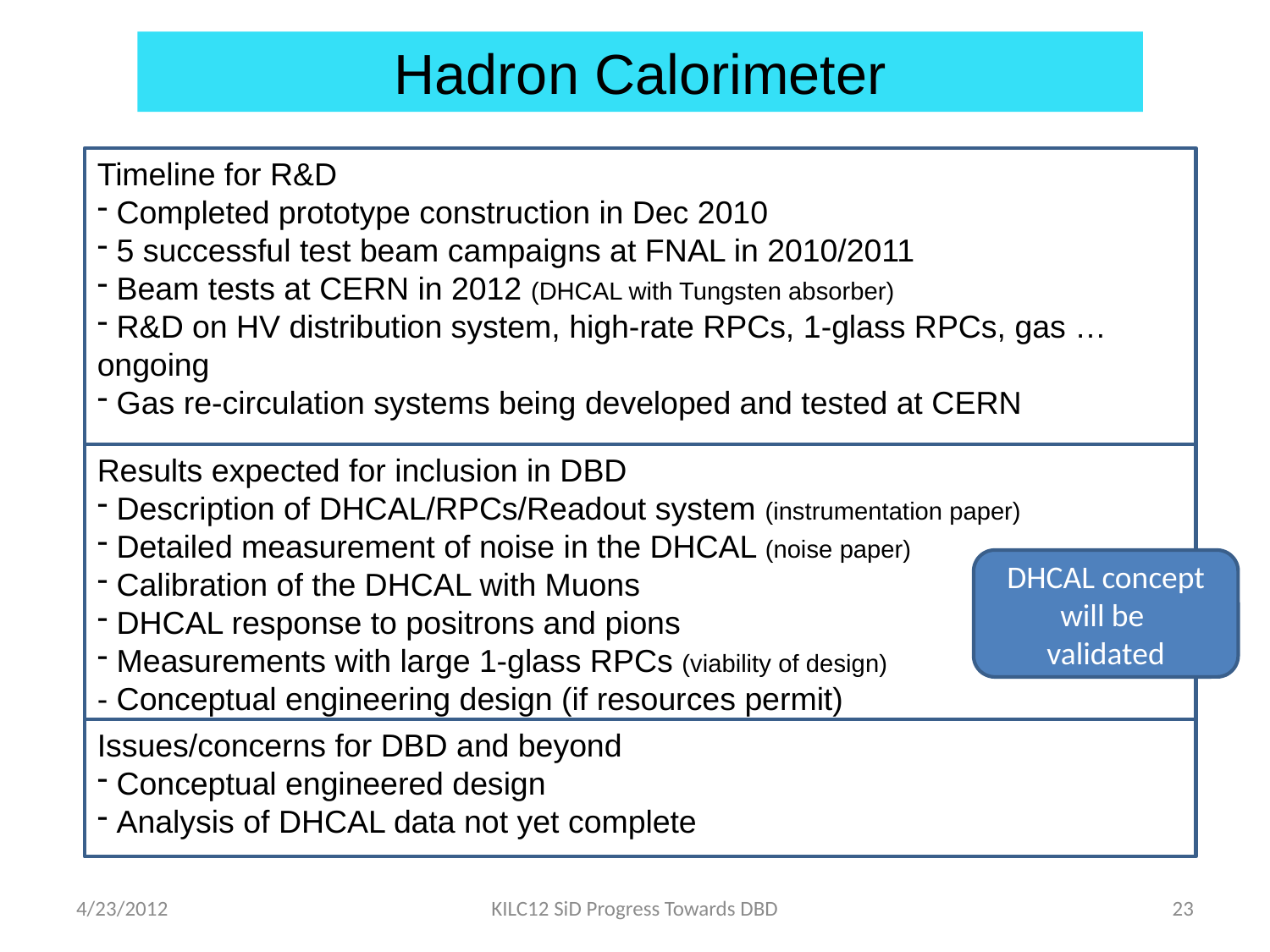

Hadron Calorimeter
Timeline for R&D
 Completed prototype construction in Dec 2010
 5 successful test beam campaigns at FNAL in 2010/2011
 Beam tests at CERN in 2012 (DHCAL with Tungsten absorber)
 R&D on HV distribution system, high-rate RPCs, 1-glass RPCs, gas …  ongoing
 Gas re-circulation systems being developed and tested at CERN

Results expected for inclusion in DBD
 Description of DHCAL/RPCs/Readout system (instrumentation paper)
 Detailed measurement of noise in the DHCAL (noise paper)
 Calibration of the DHCAL with Muons
 DHCAL response to positrons and pions
 Measurements with large 1-glass RPCs (viability of design)
- Conceptual engineering design (if resources permit)

DHCAL concept
will be
validated
Issues/concerns for DBD and beyond
 Conceptual engineered design
 Analysis of DHCAL data not yet complete

4/23/2012
KILC12 SiD Progress Towards DBD
23